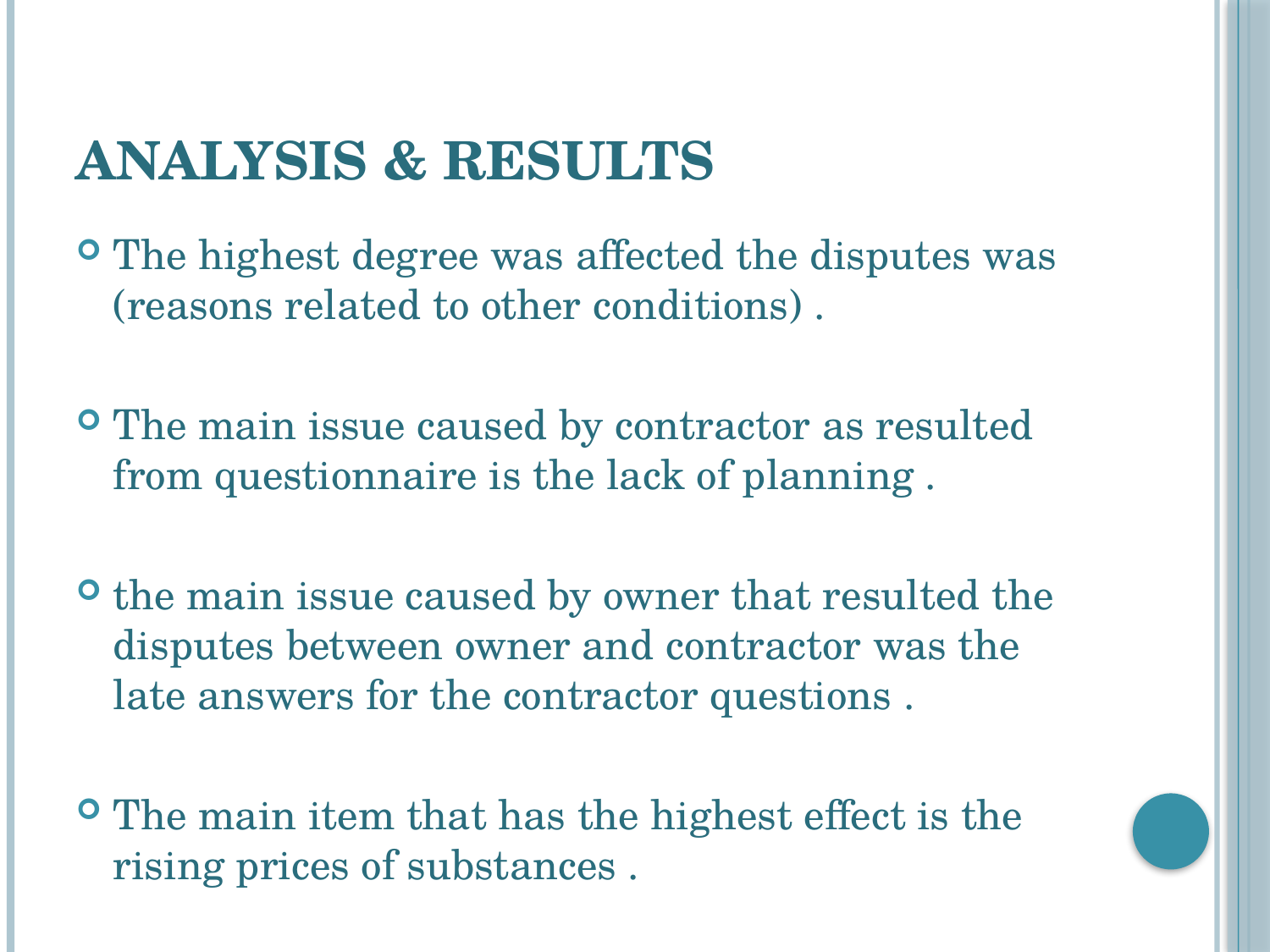

# Analysis & Results
The highest degree was affected the disputes was (reasons related to other conditions) .

The main issue caused by contractor as resulted from questionnaire is the lack of planning .

the main issue caused by owner that resulted the disputes between owner and contractor was the late answers for the contractor questions .

The main item that has the highest effect is the rising prices of substances .